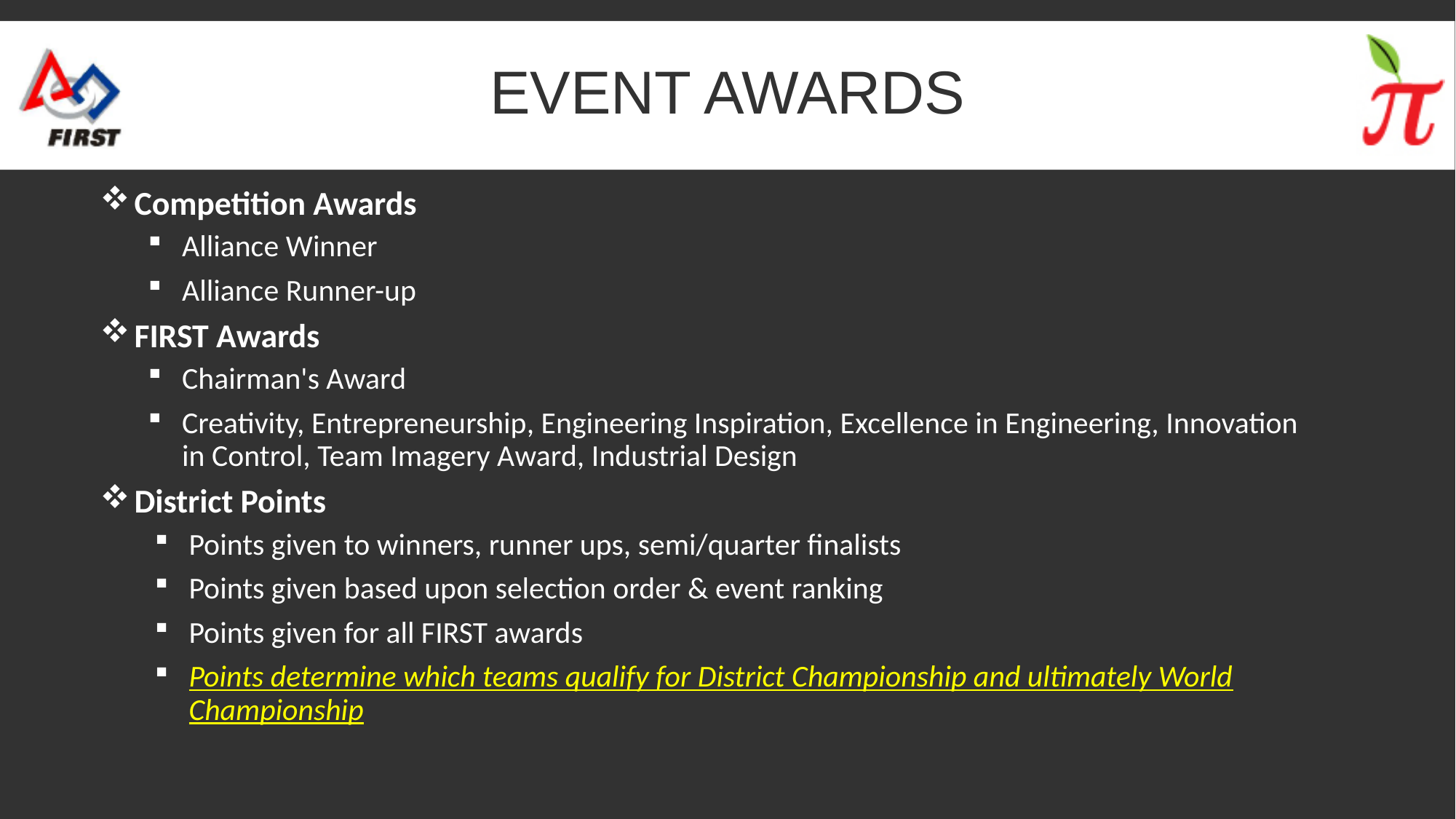

# Event awards
Competition Awards
Alliance Winner
Alliance Runner-up
FIRST Awards
Chairman's Award
Creativity, Entrepreneurship, Engineering Inspiration, Excellence in Engineering, Innovation in Control, Team Imagery Award, Industrial Design
District Points
Points given to winners, runner ups, semi/quarter finalists
Points given based upon selection order & event ranking
Points given for all FIRST awards
Points determine which teams qualify for District Championship and ultimately World Championship